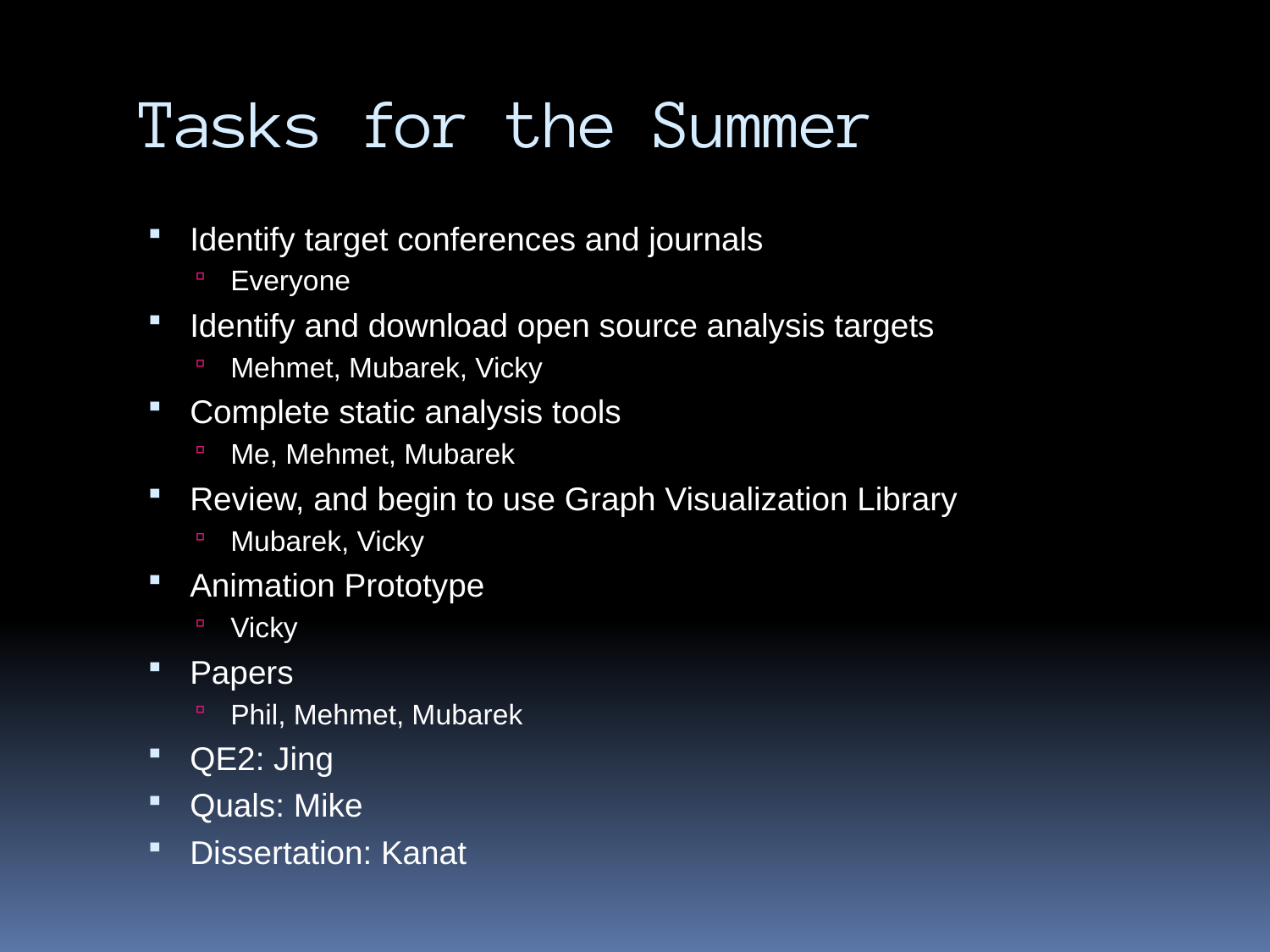

# Tasks for the Summer
Identify target conferences and journals
Everyone
Identify and download open source analysis targets
Mehmet, Mubarek, Vicky
Complete static analysis tools
Me, Mehmet, Mubarek
Review, and begin to use Graph Visualization Library
Mubarek, Vicky
Animation Prototype
Vicky
Papers
Phil, Mehmet, Mubarek
QE2: Jing
Quals: Mike
Dissertation: Kanat